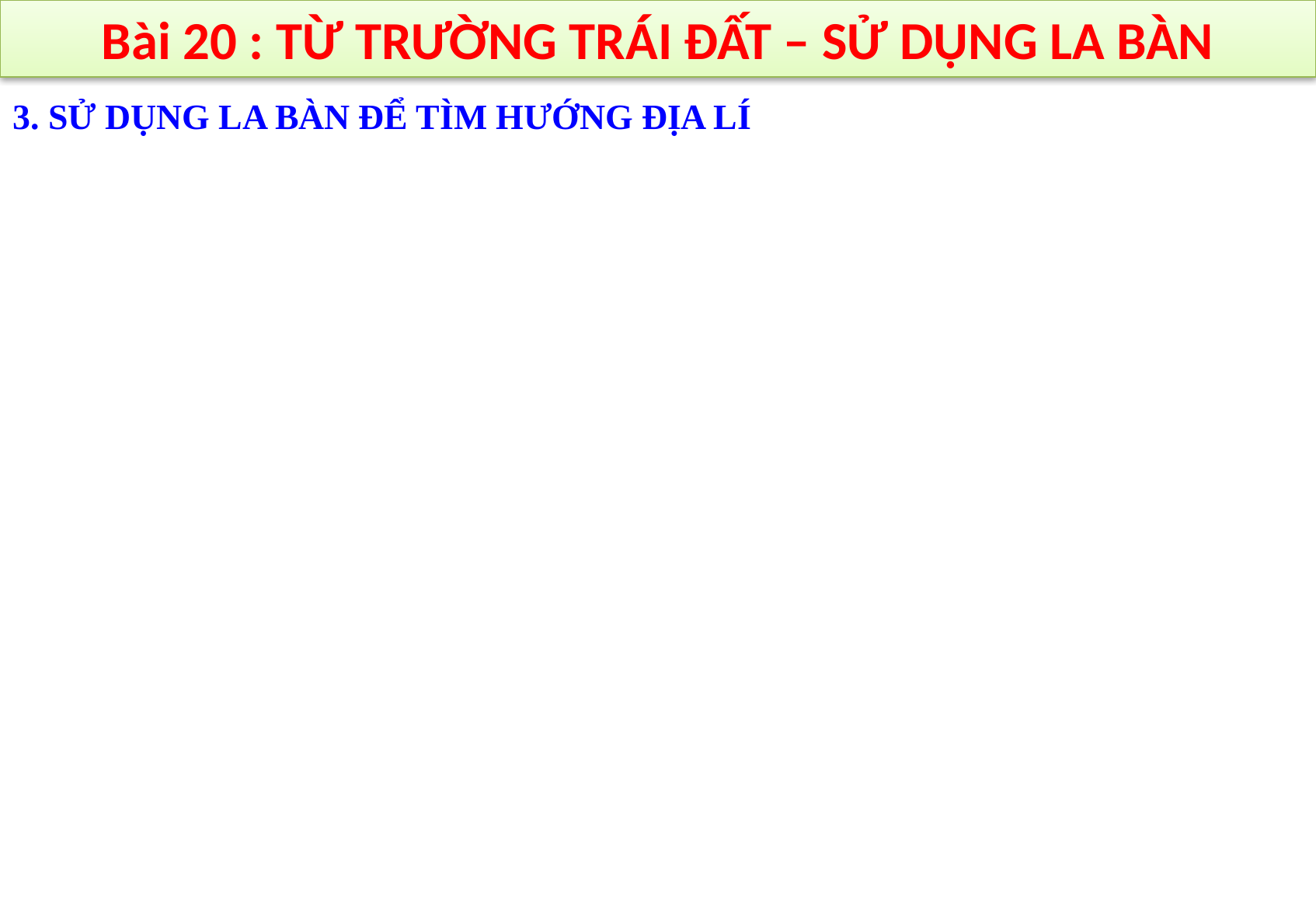

Bài 20 : TỪ TRƯỜNG TRÁI ĐẤT – SỬ DỤNG LA BÀN
3. SỬ DỤNG LA BÀN ĐỂ TÌM HƯỚNG ĐỊA LÍ